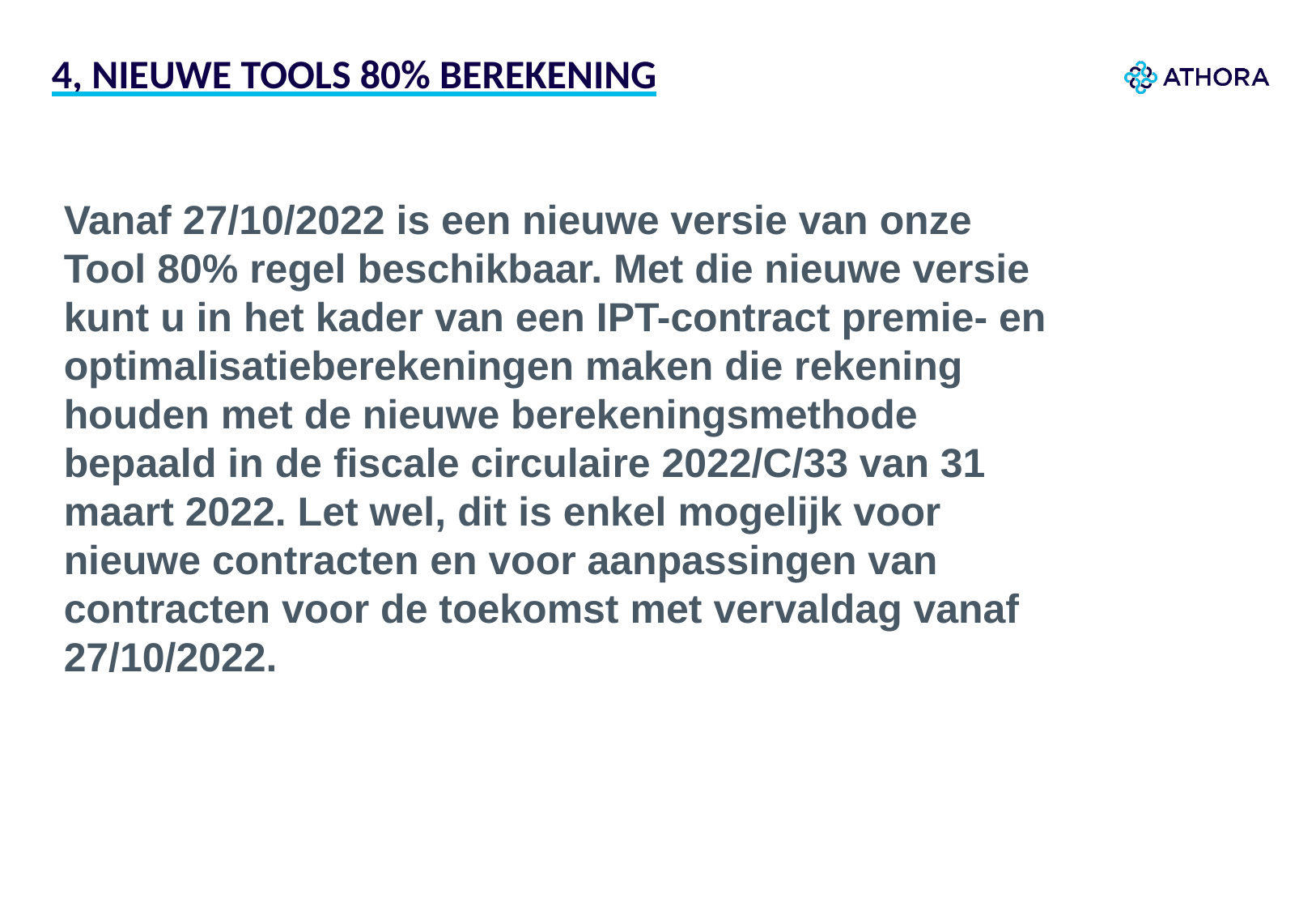

# 4, Nieuwe tools 80% berekening
Vanaf 27/10/2022 is een nieuwe versie van onze Tool 80% regel beschikbaar. Met die nieuwe versie kunt u in het kader van een IPT-contract premie- en optimalisatieberekeningen maken die rekening houden met de nieuwe berekeningsmethode bepaald in de fiscale circulaire 2022/C/33 van 31 maart 2022. Let wel, dit is enkel mogelijk voor nieuwe contracten en voor aanpassingen van contracten voor de toekomst met vervaldag vanaf 27/10/2022.